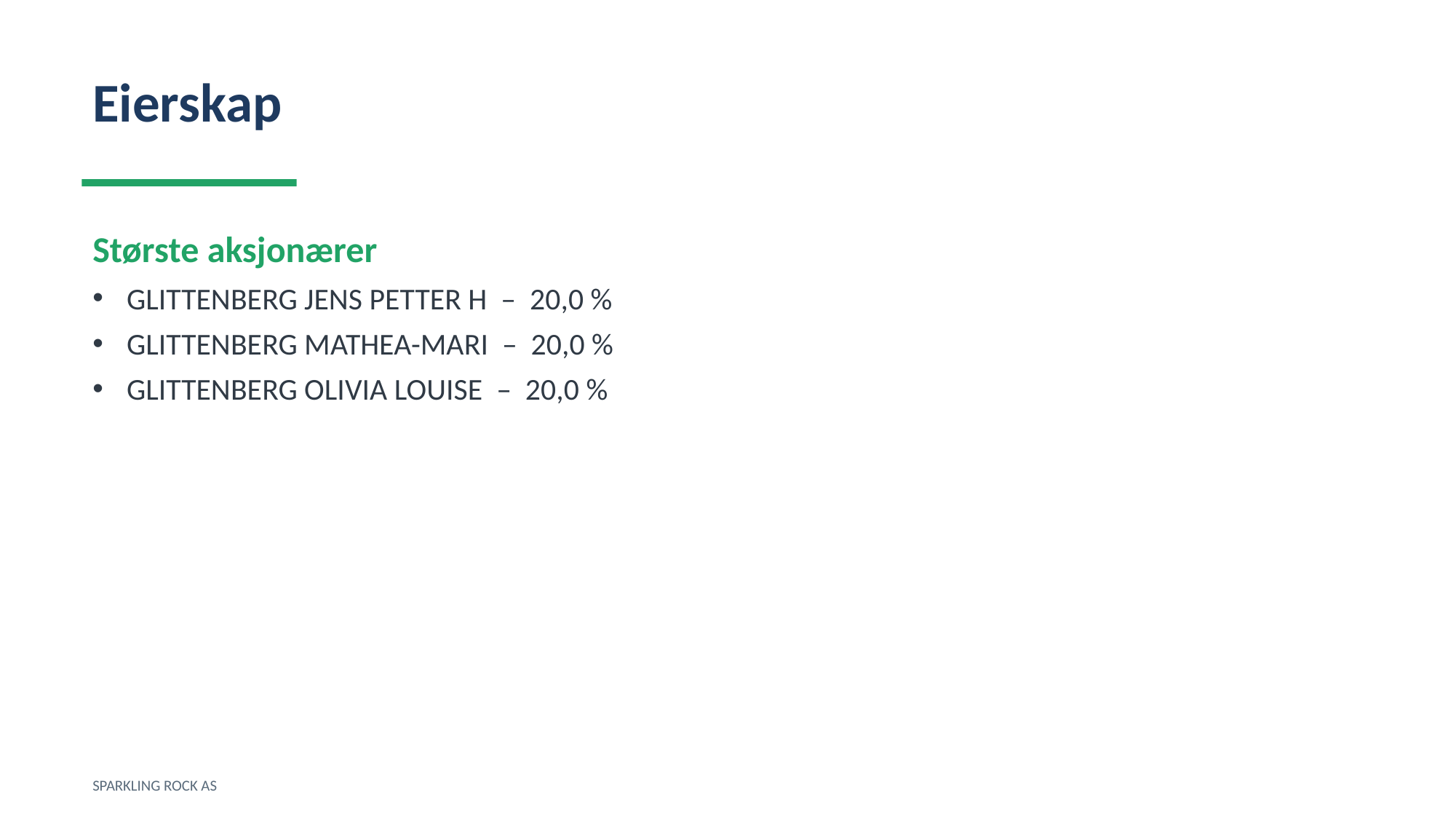

Eierskap

Største aksjonærer
GLITTENBERG JENS PETTER H  –  20,0 %
GLITTENBERG MATHEA-MARI  –  20,0 %
GLITTENBERG OLIVIA LOUISE  –  20,0 %
SPARKLING ROCK AS